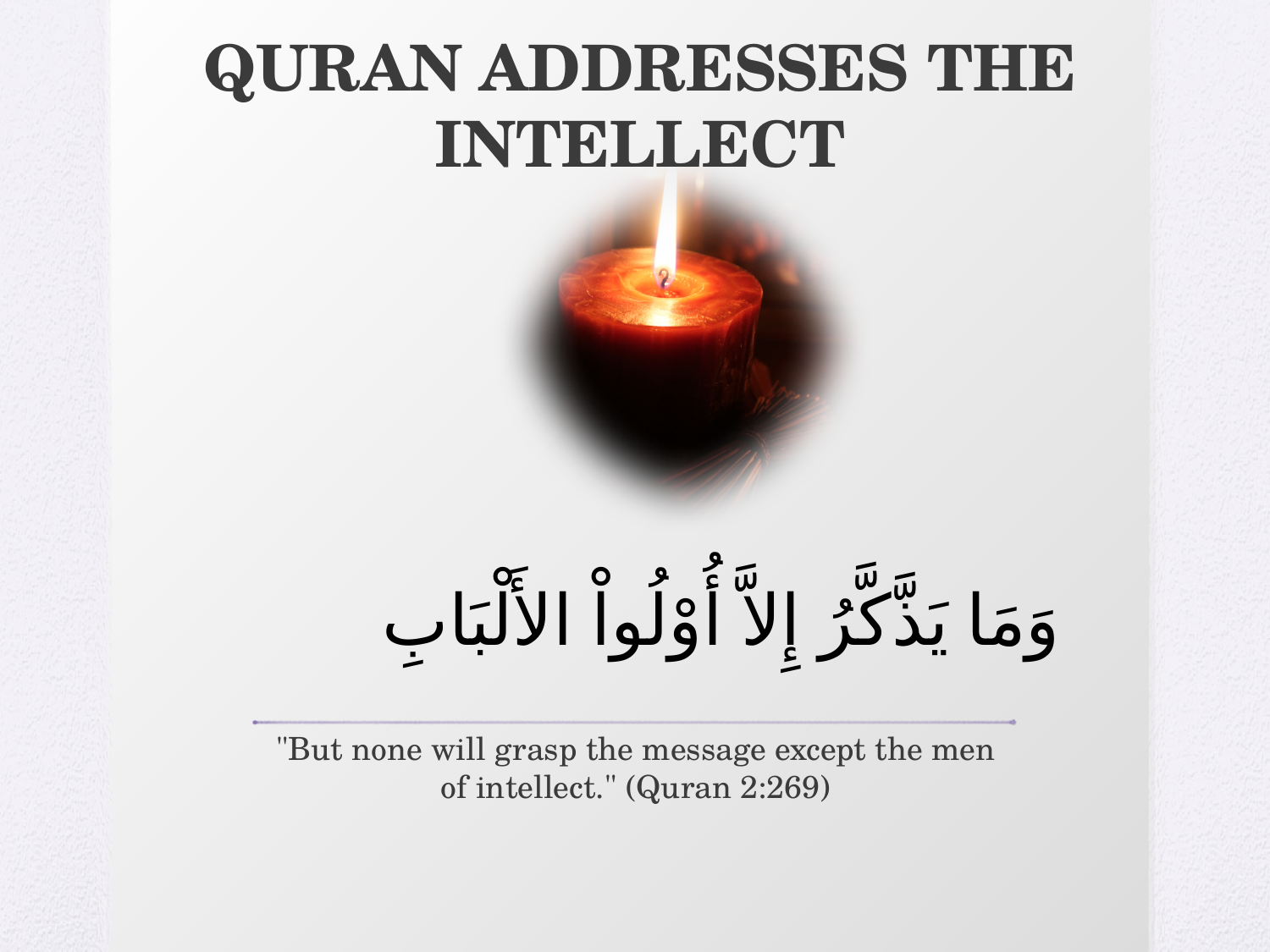

# Quran Addresses the Intellect
وَمَا يَذَّكَّرُ إِلاَّ أُوْلُواْ الأَلْبَابِ
"But none will grasp the message except the men of intellect." (Quran 2:269)